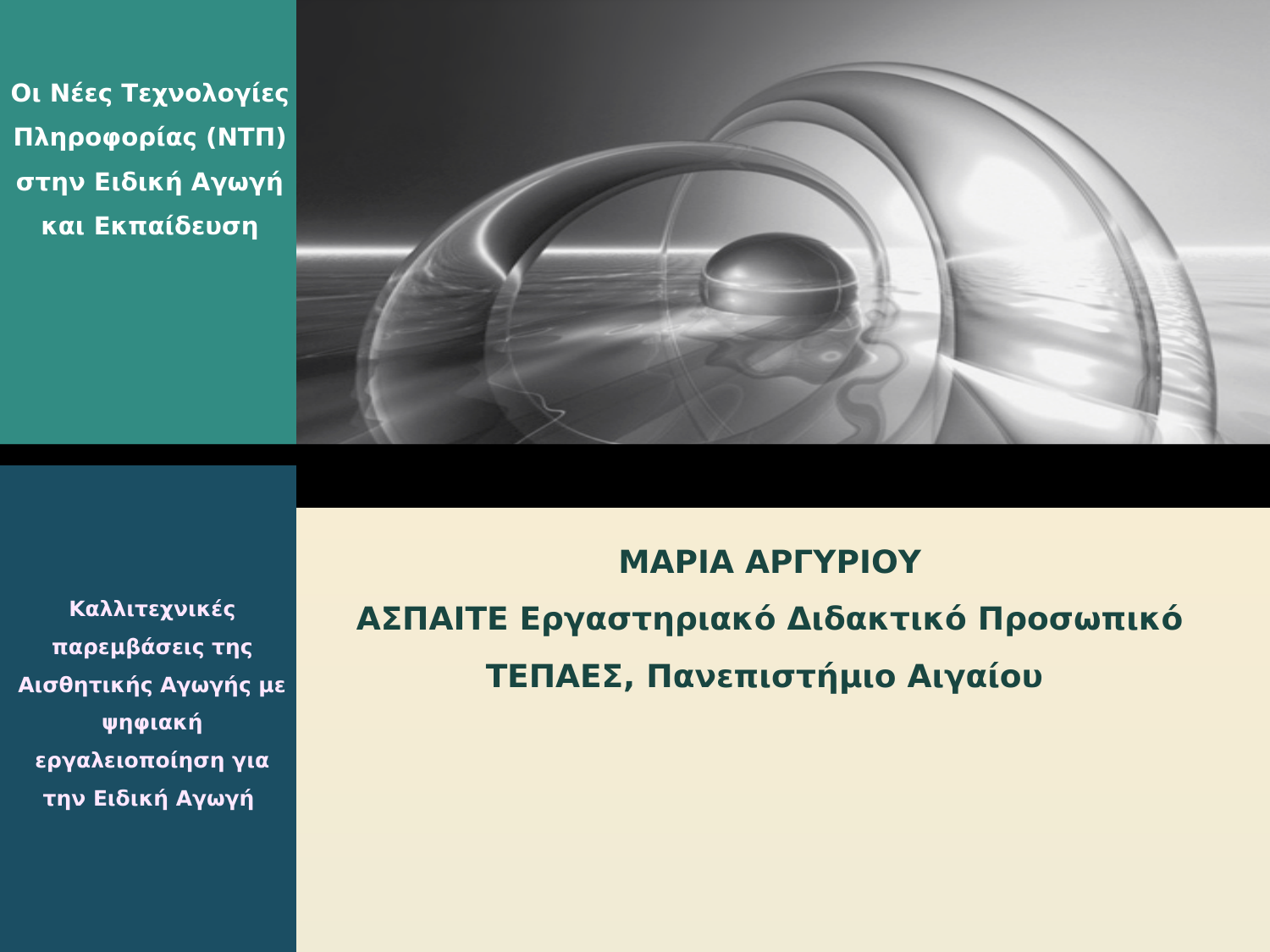

Οι Νέες Τεχνολογίες Πληροφορίας (ΝΤΠ) στην Ειδική Αγωγή και Εκπαίδευση

ΜΑΡΙΑ ΑΡΓΥΡΙΟΥ
ΑΣΠΑΙΤΕ Εργαστηριακό Διδακτικό Προσωπικό
ΤΕΠΑΕΣ, Πανεπιστήμιο Αιγαίου
# Καλλιτεχνικές παρεμβάσεις της Αισθητικής Αγωγής με ψηφιακή εργαλειοποίηση για την Ειδική Αγωγή